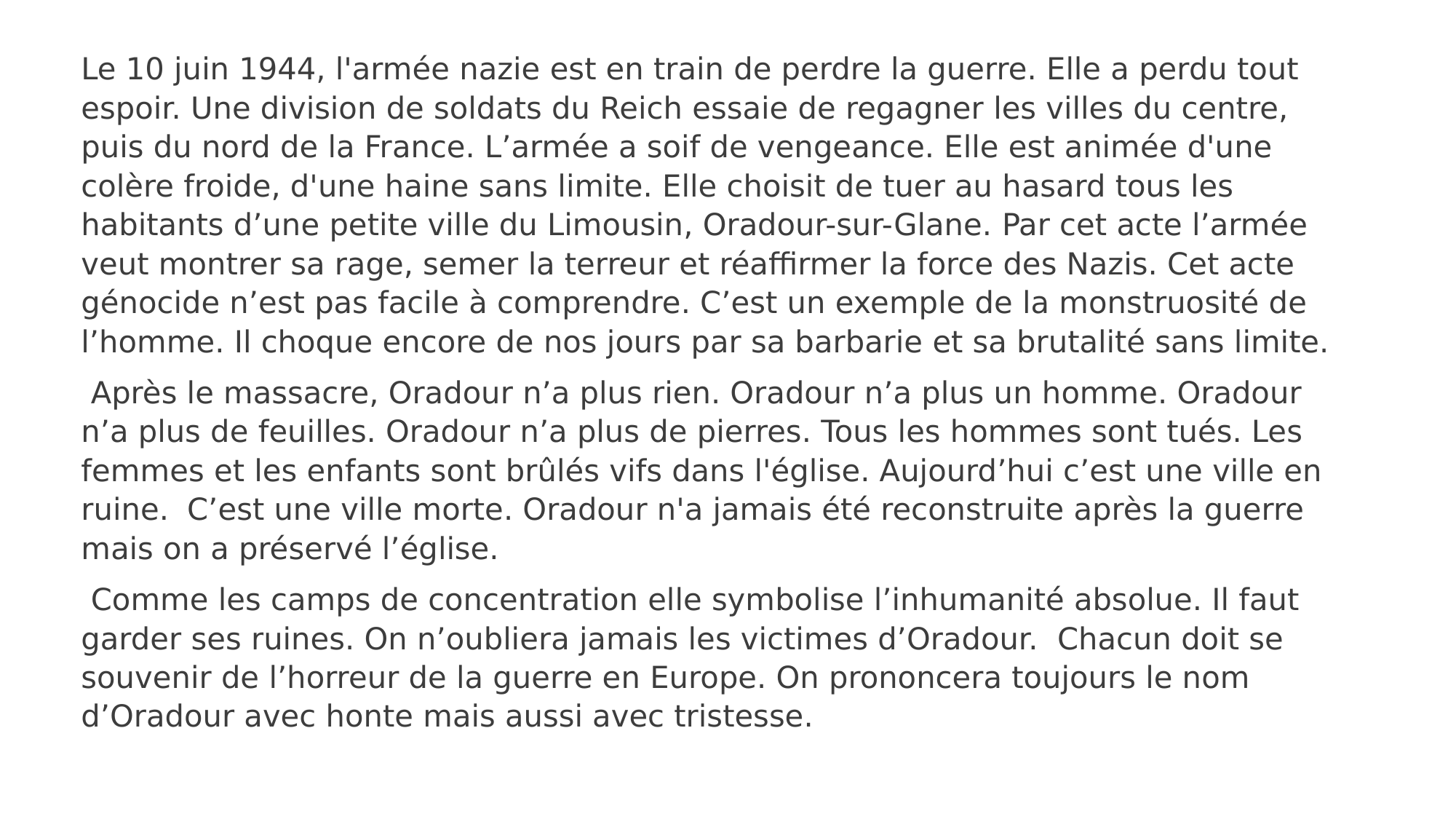

Le 10 juin 1944, l'armée nazie est en train de perdre la guerre. Elle a perdu tout espoir. Une division de soldats du Reich essaie de regagner les villes du centre, puis du nord de la France. L’armée a soif de vengeance. Elle est animée d'une colère froide, d'une haine sans limite. Elle choisit de tuer au hasard tous les habitants d’une petite ville du Limousin, Oradour-sur-Glane. Par cet acte l’armée veut montrer sa rage, semer la terreur et réaffirmer la force des Nazis. Cet acte génocide n’est pas facile à comprendre. C’est un exemple de la monstruosité de l’homme. Il choque encore de nos jours par sa barbarie et sa brutalité sans limite.
 Après le massacre, Oradour n’a plus rien. Oradour n’a plus un homme. Oradour n’a plus de feuilles. Oradour n’a plus de pierres. Tous les hommes sont tués. Les femmes et les enfants sont brûlés vifs dans l'église. Aujourd’hui c’est une ville en ruine.  C’est une ville morte. Oradour n'a jamais été reconstruite après la guerre mais on a préservé l’église.
 Comme les camps de concentration elle symbolise l’inhumanité absolue. Il faut garder ses ruines. On n’oubliera jamais les victimes d’Oradour.  Chacun doit se souvenir de l’horreur de la guerre en Europe. On prononcera toujours le nom d’Oradour avec honte mais aussi avec tristesse.